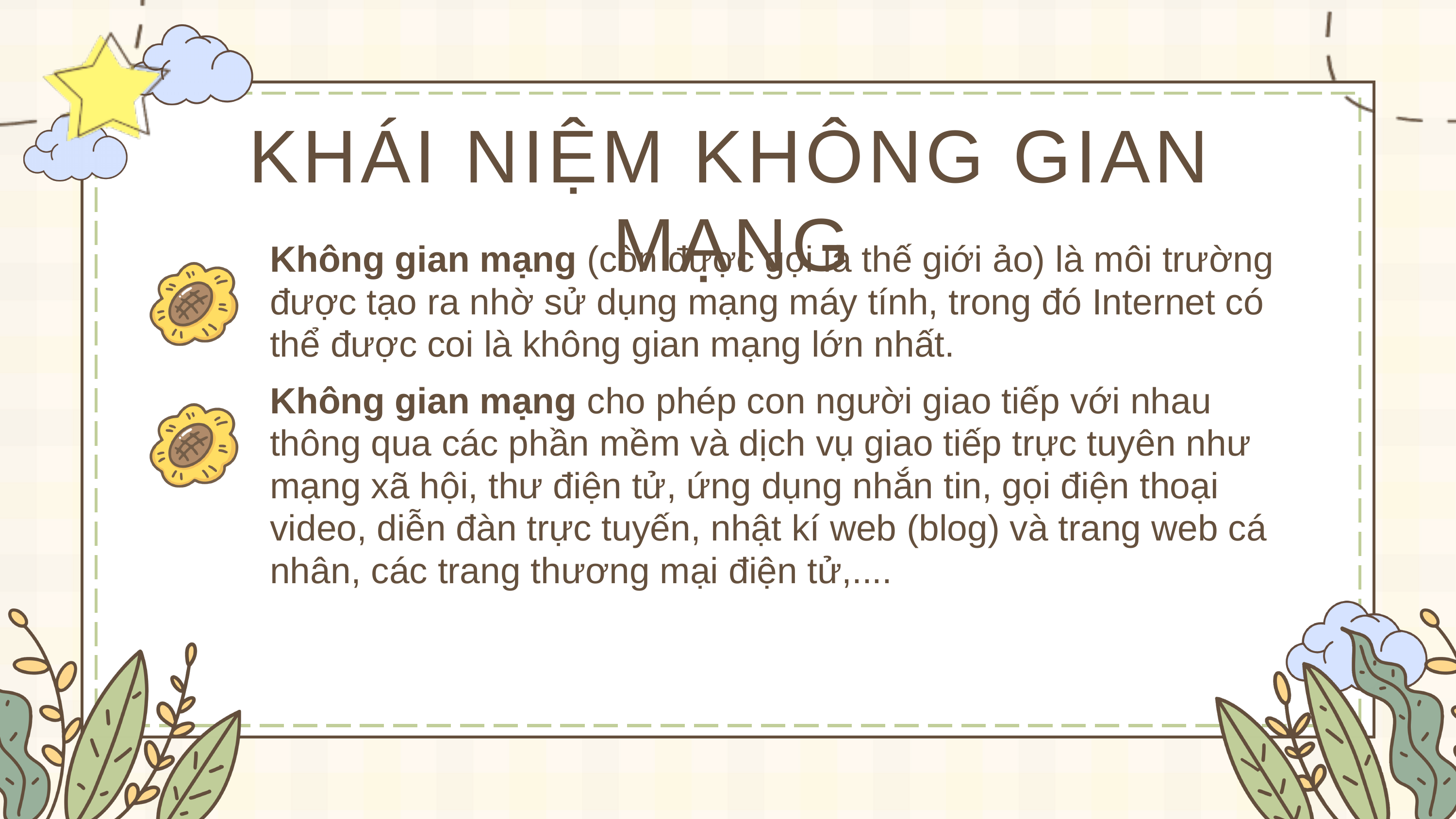

KHÁI NIỆM KHÔNG GIAN MẠNG

Không gian mạng (còn được gọi là thế giới ảo) là môi trường được tạo ra nhờ sử dụng mạng máy tính, trong đó Internet có thể được coi là không gian mạng lớn nhất.

Không gian mạng cho phép con người giao tiếp với nhau thông qua các phần mềm và dịch vụ giao tiếp trực tuyên như mạng xã hội, thư điện tử, ứng dụng nhắn tin, gọi điện thoại video, diễn đàn trực tuyến, nhật kí web (blog) và trang web cá nhân, các trang thương mại điện tử,....